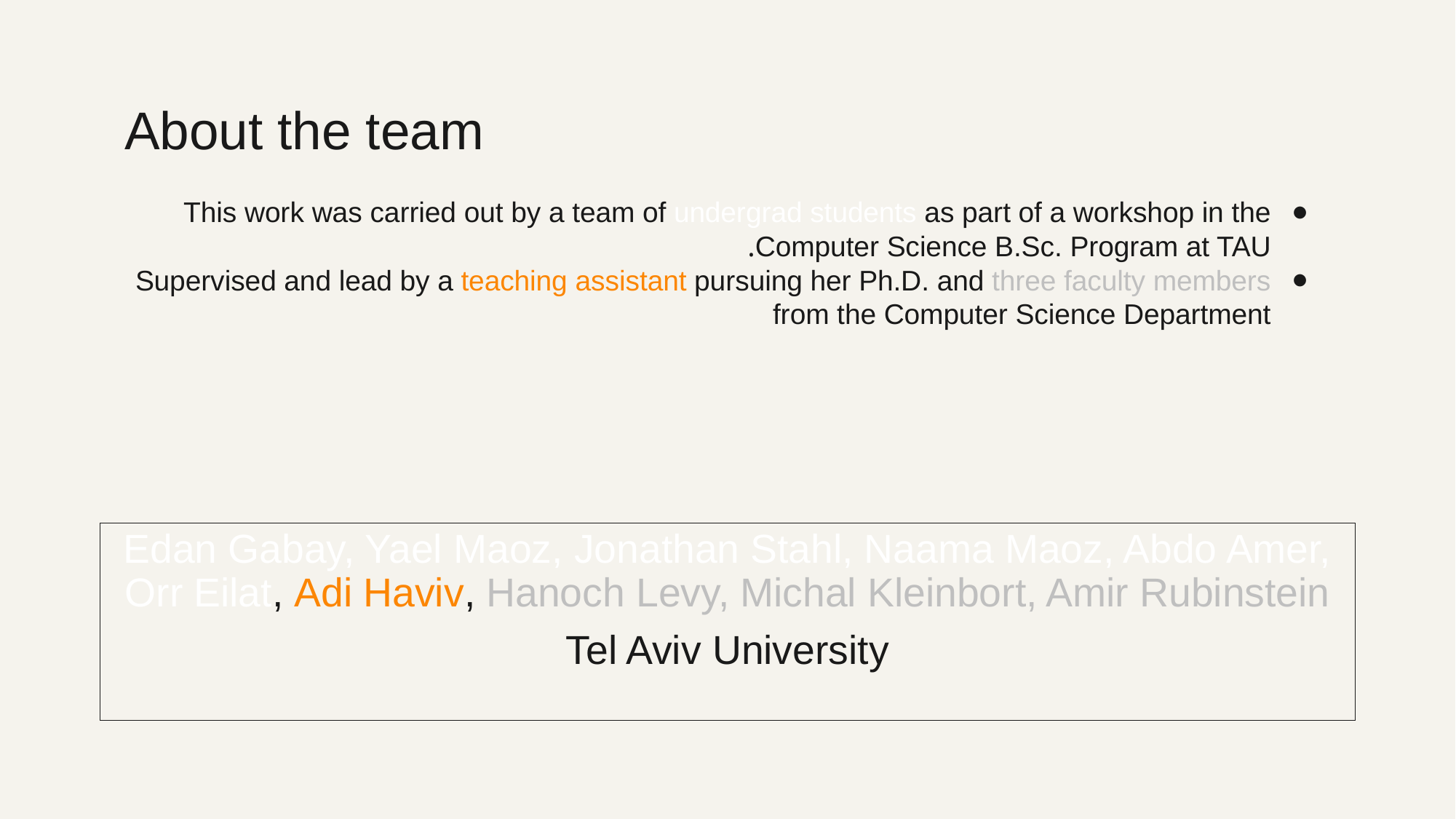

# About the team
This work was carried out by a team of undergrad students as part of a workshop in the Computer Science B.Sc. Program at TAU.
Supervised and lead by a teaching assistant pursuing her Ph.D. and three faculty members from the Computer Science Department
Edan Gabay, Yael Maoz, Jonathan Stahl, Naama Maoz, Abdo Amer, Orr Eilat, Adi Haviv, Hanoch Levy, Michal Kleinbort, Amir Rubinstein
Tel Aviv University